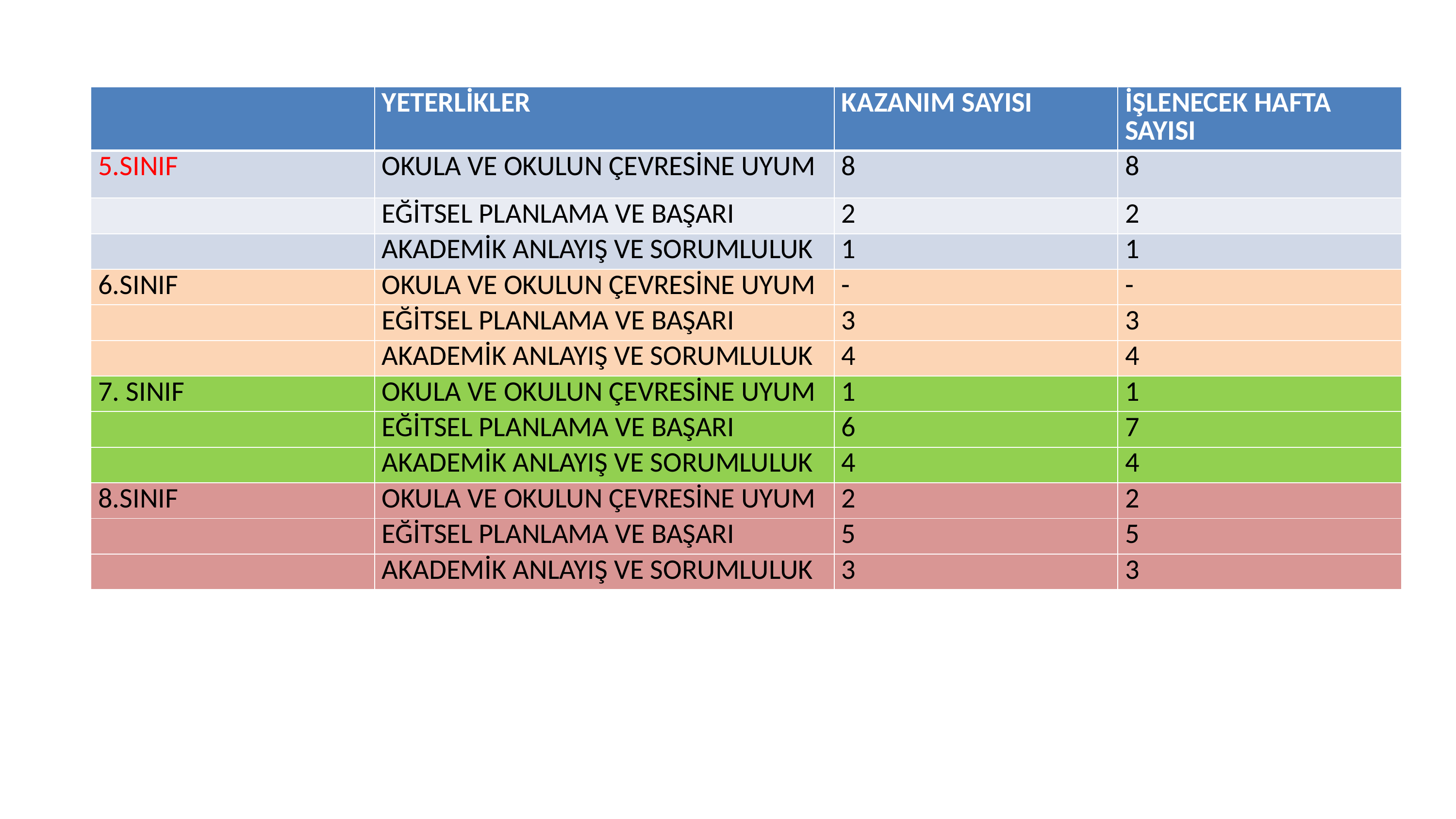

|  | YETERLİKLER | KAZANIM SAYISI | İŞLENECEK HAFTA SAYISI |
| --- | --- | --- | --- |
| 5.SINIF | OKULA VE OKULUN ÇEVRESİNE UYUM | 8 | 8 |
|  | EĞİTSEL PLANLAMA VE BAŞARI | 2 | 2 |
|  | AKADEMİK ANLAYIŞ VE SORUMLULUK | 1 | 1 |
| 6.SINIF | OKULA VE OKULUN ÇEVRESİNE UYUM | - | - |
|  | EĞİTSEL PLANLAMA VE BAŞARI | 3 | 3 |
|  | AKADEMİK ANLAYIŞ VE SORUMLULUK | 4 | 4 |
| 7. SINIF | OKULA VE OKULUN ÇEVRESİNE UYUM | 1 | 1 |
|  | EĞİTSEL PLANLAMA VE BAŞARI | 6 | 7 |
|  | AKADEMİK ANLAYIŞ VE SORUMLULUK | 4 | 4 |
| 8.SINIF | OKULA VE OKULUN ÇEVRESİNE UYUM | 2 | 2 |
|  | EĞİTSEL PLANLAMA VE BAŞARI | 5 | 5 |
|  | AKADEMİK ANLAYIŞ VE SORUMLULUK | 3 | 3 |